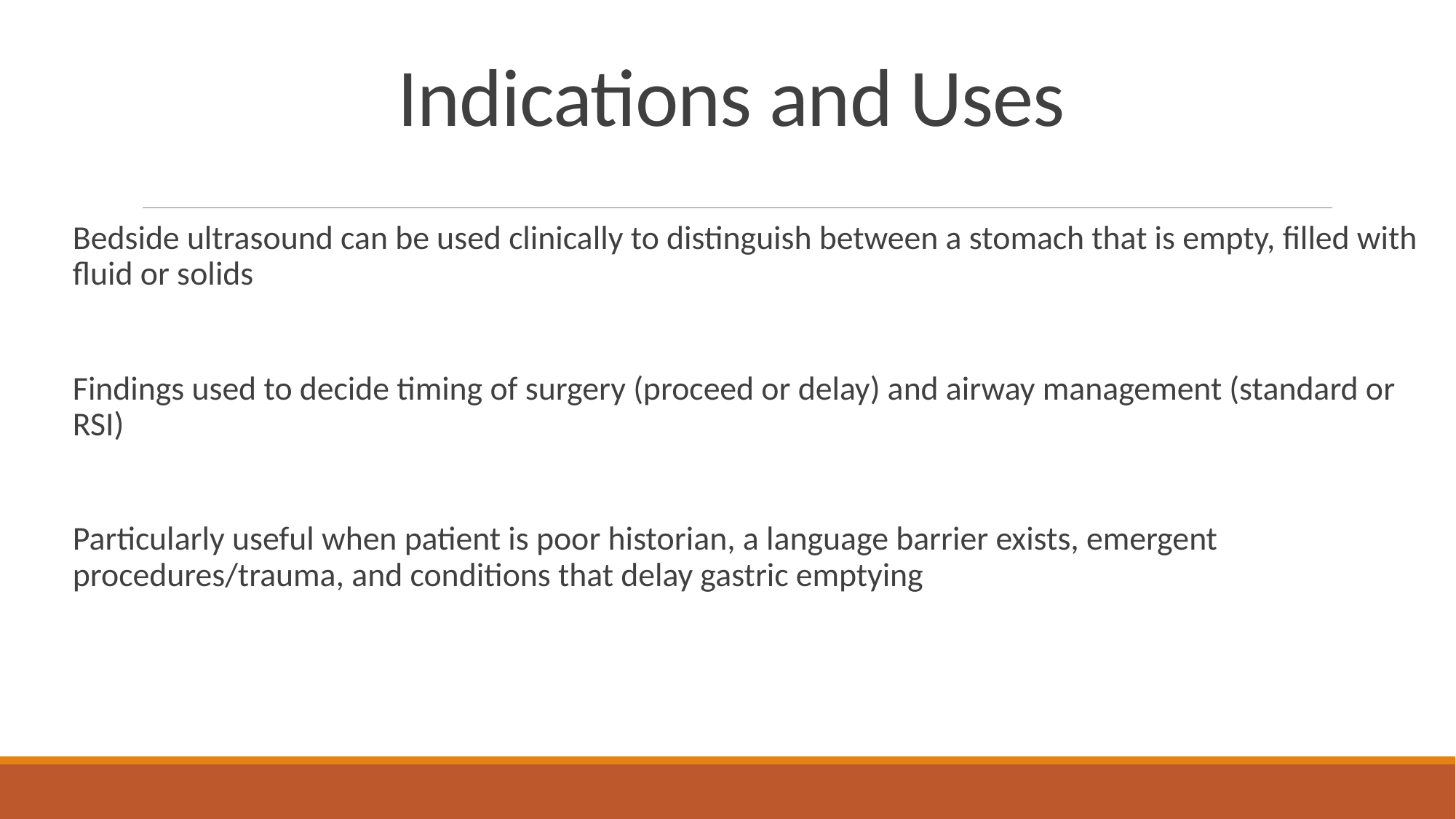

# Indications and Uses
Bedside ultrasound can be used clinically to distinguish between a stomach that is empty, filled with fluid or solids

Findings used to decide timing of surgery (proceed or delay) and airway management (standard or RSI)

Particularly useful when patient is poor historian, a language barrier exists, emergent procedures/trauma, and conditions that delay gastric emptying